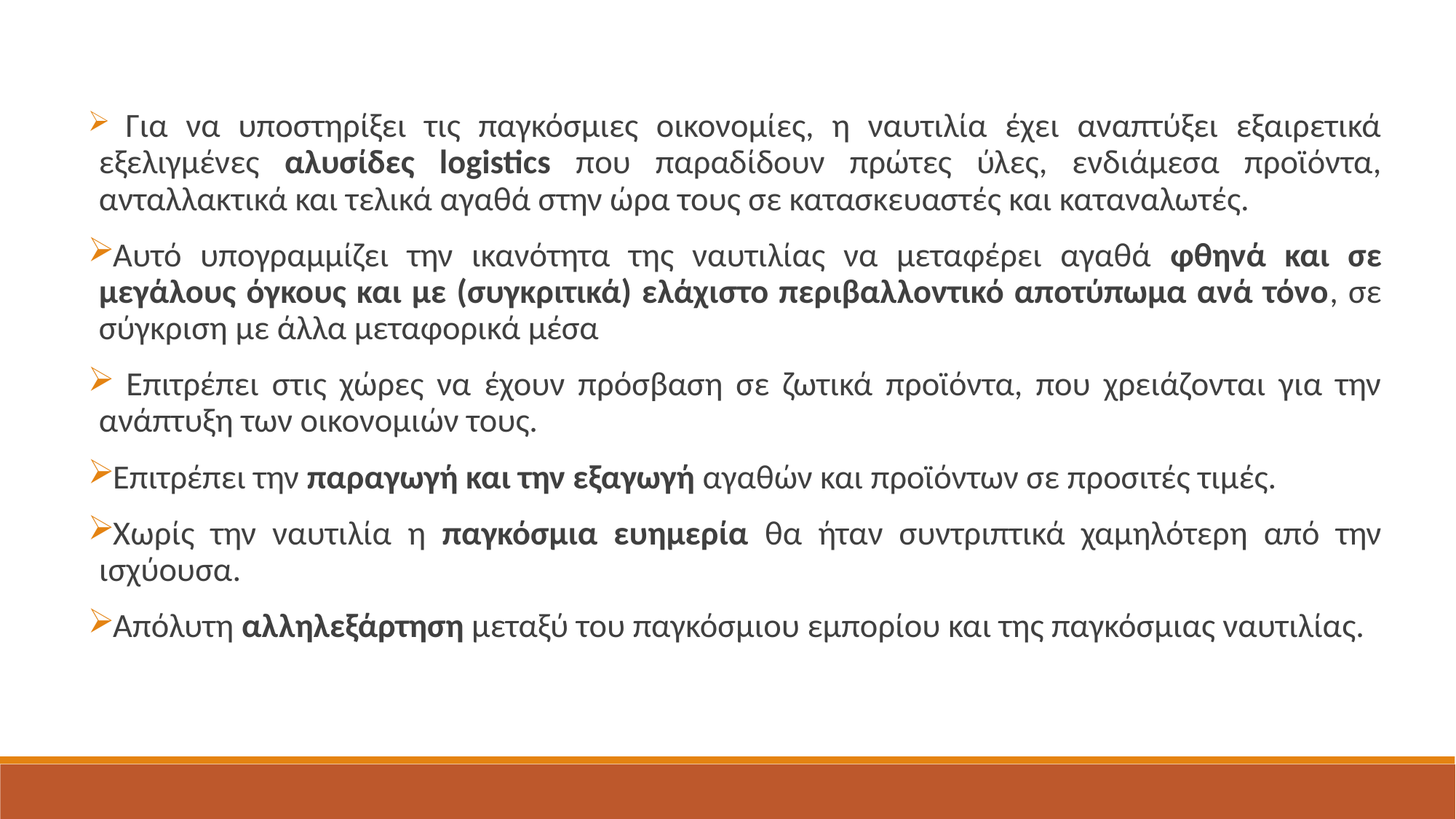

Για να υποστηρίξει τις παγκόσμιες οικονομίες, η ναυτιλία έχει αναπτύξει εξαιρετικά εξελιγμένες αλυσίδες logistics που παραδίδουν πρώτες ύλες, ενδιάμεσα προϊόντα, ανταλλακτικά και τελικά αγαθά στην ώρα τους σε κατασκευαστές και καταναλωτές.
Αυτό υπογραμμίζει την ικανότητα της ναυτιλίας να μεταφέρει αγαθά φθηνά και σε μεγάλους όγκους και με (συγκριτικά) ελάχιστο περιβαλλοντικό αποτύπωμα ανά τόνο, σε σύγκριση με άλλα μεταφορικά μέσα
 Επιτρέπει στις χώρες να έχουν πρόσβαση σε ζωτικά προϊόντα, που χρειάζονται για την ανάπτυξη των οικονομιών τους.
Επιτρέπει την παραγωγή και την εξαγωγή αγαθών και προϊόντων σε προσιτές τιμές.
Χωρίς την ναυτιλία η παγκόσμια ευημερία θα ήταν συντριπτικά χαμηλότερη από την ισχύουσα.
Απόλυτη αλληλεξάρτηση μεταξύ του παγκόσμιου εμπορίου και της παγκόσμιας ναυτιλίας.